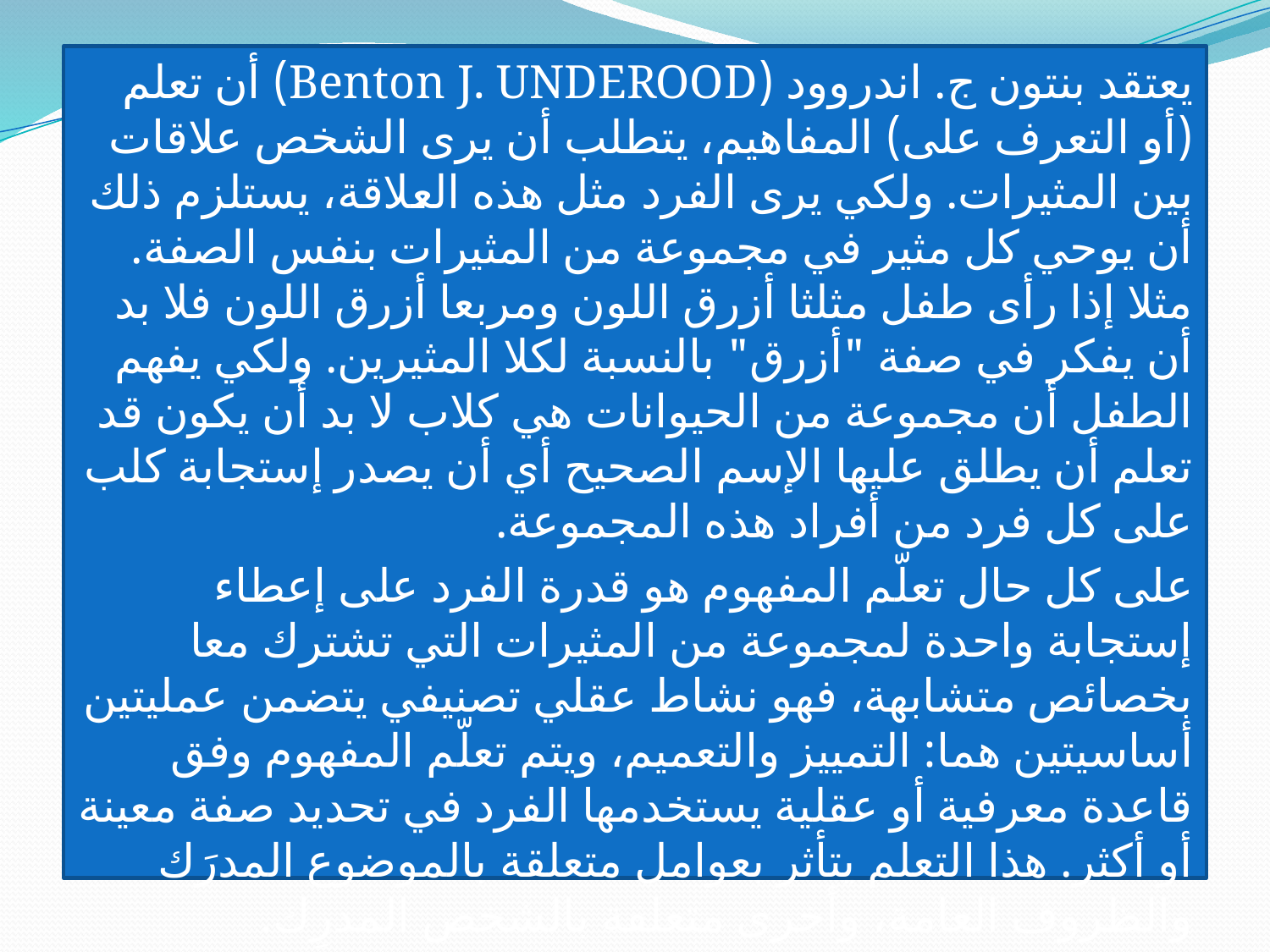

يعتقد بنتون ج. اندروود (Benton J. UNDEROOD) أن تعلم (أو التعرف على) المفاهيم، يتطلب أن يرى الشخص علاقات بين المثيرات. ولكي يرى الفرد مثل هذه العلاقة، يستلزم ذلك أن يوحي كل مثير في مجموعة من المثيرات بنفس الصفة. مثلا إذا رأى طفل مثلثا أزرق اللون ومربعا أزرق اللون فلا بد أن يفكر في صفة "أزرق" بالنسبة لكلا المثيرين. ولكي يفهم الطفل أن مجموعة من الحيوانات هي كلاب لا بد أن يكون قد تعلم أن يطلق عليها الإسم الصحيح أي أن يصدر إستجابة كلب على كل فرد من أفراد هذه المجموعة.
على كل حال تعلّم المفهوم هو قدرة الفرد على إعطاء إستجابة واحدة لمجموعة من المثيرات التي تشترك معا بخصائص متشابهة، فهو نشاط عقلي تصنيفي يتضمن عمليتين أساسيتين هما: التمييز والتعميم، ويتم تعلّم المفهوم وفق قاعدة معرفية أو عقلية يستخدمها الفرد في تحديد صفة معينة أو أكثر. هذا التعلم يتأثر بعوامل متعلقة بالموضوع المدرَك والظروف العامة، وأخرى متعلقة بالشخص المدرِك.